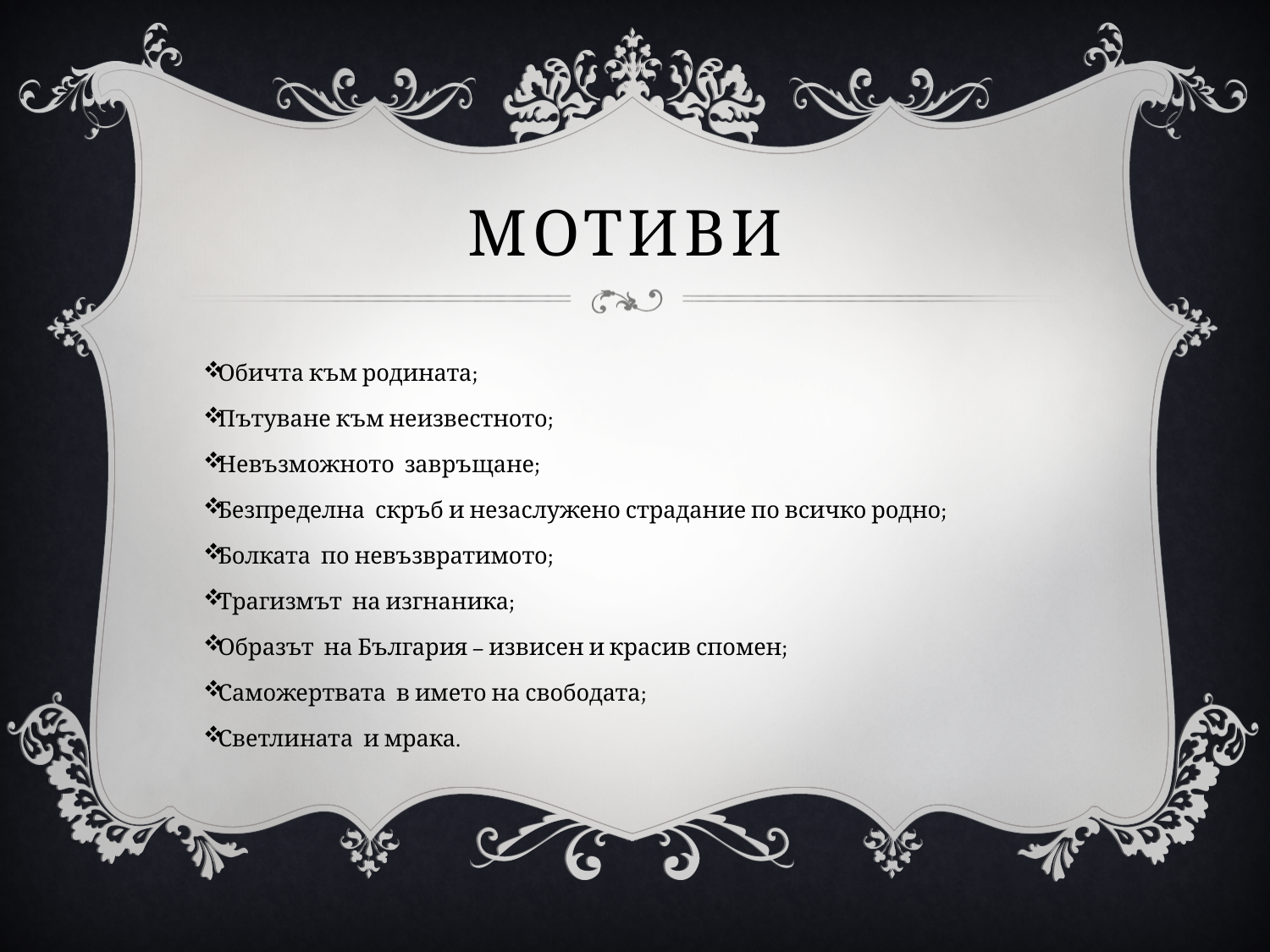

# Мотиви
Обичта към родината;
Пътуване към неизвестното;
Невъзможното  завръщане;
Безпределна  скръб и незаслужено страдание по всичко родно;
Болката  по невъзвратимото;
Трагизмът  на изгнаника;
Образът  на България – извисен и красив спомен;
Саможертвата  в името на свободата;
Светлината  и мрака.